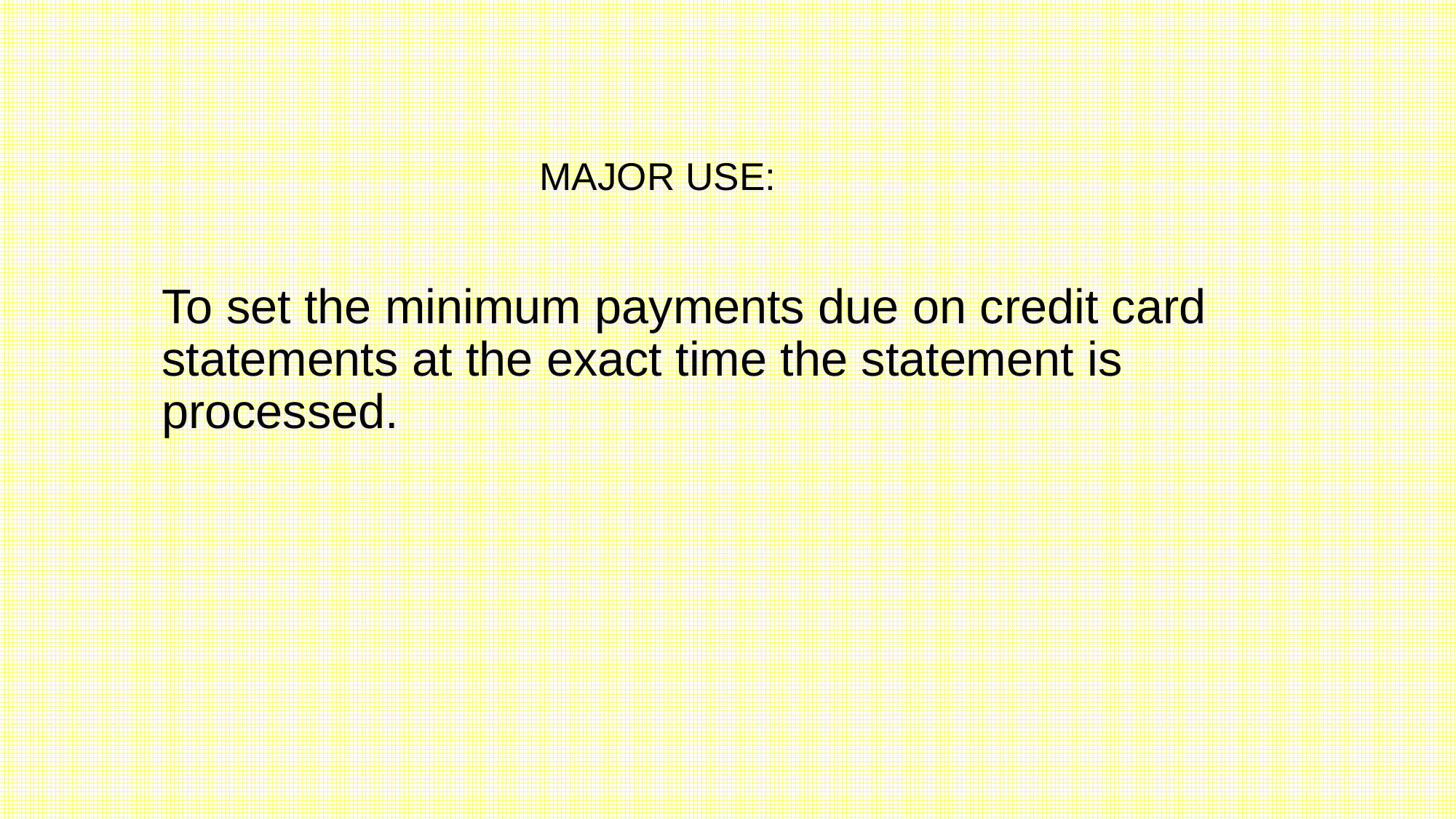

# MAJOR USE:
To set the minimum payments due on credit card statements at the exact time the statement is processed.